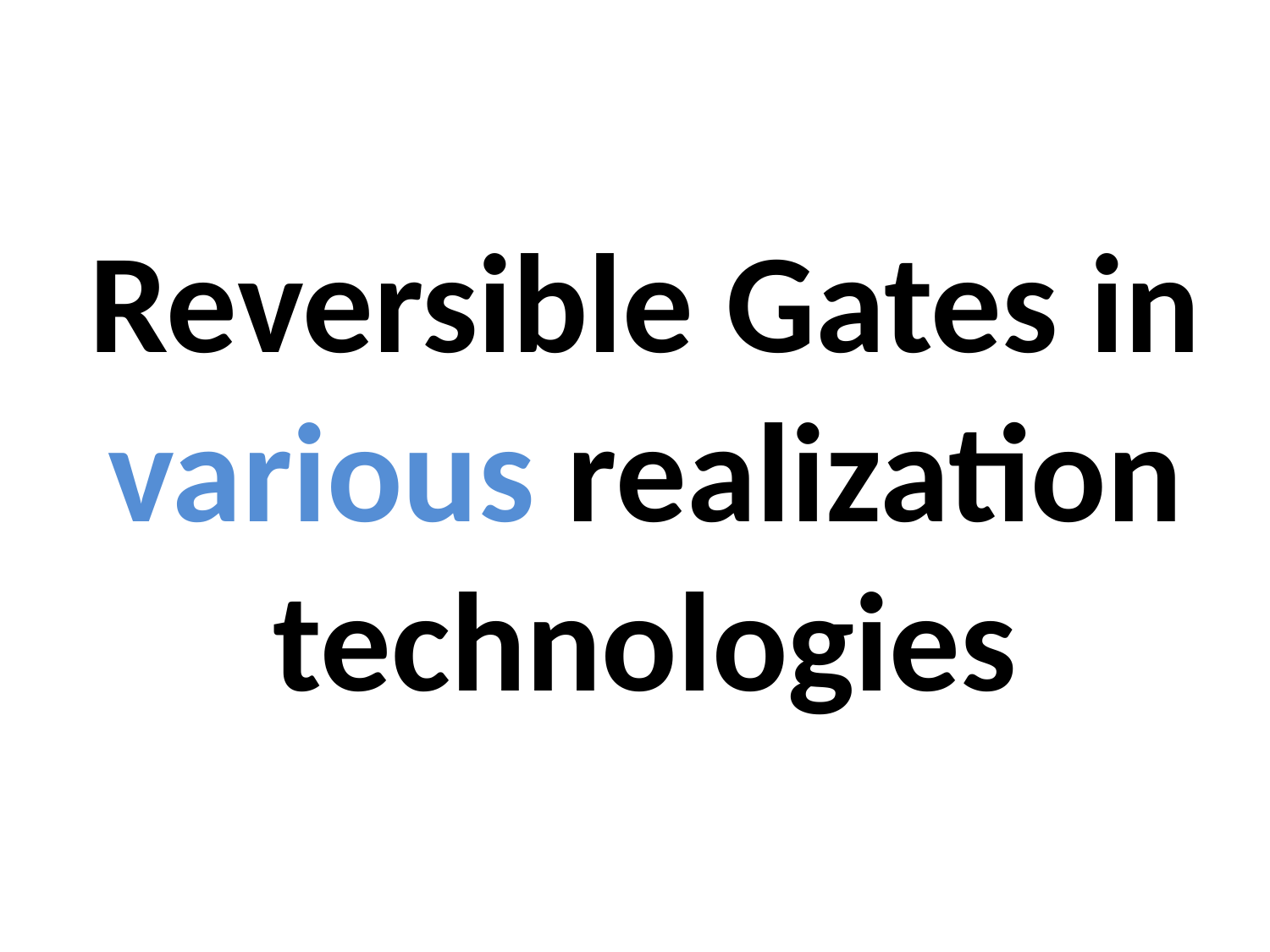

# Reversible Gates in various realization technologies